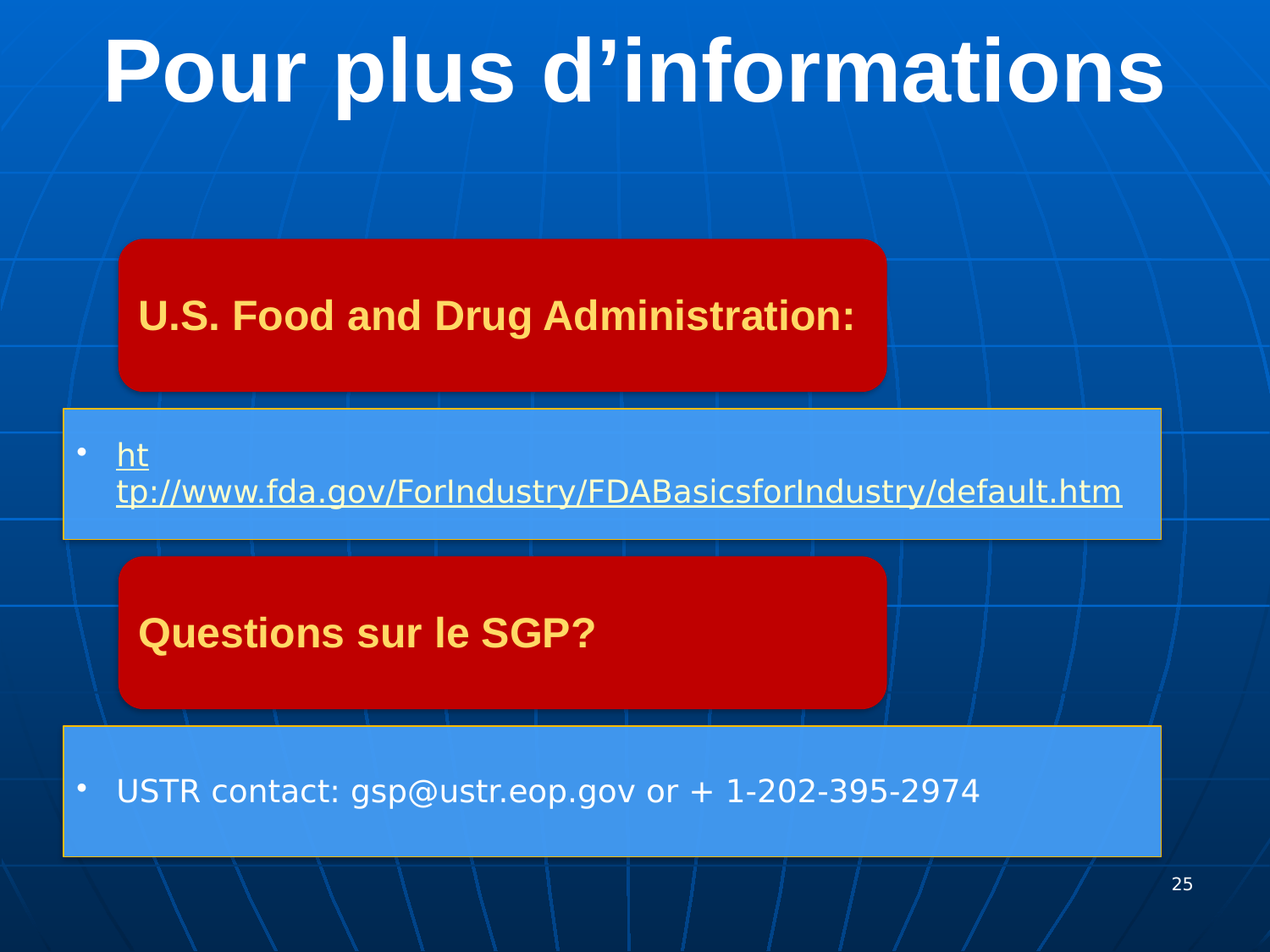

Pour plus d’informations

U.S. Food and Drug Administration:
Questions sur le SGP?
http://www.fda.gov/ForIndustry/FDABasicsforIndustry/default.htm
USTR contact: gsp@ustr.eop.gov or + 1-202-395-2974
25